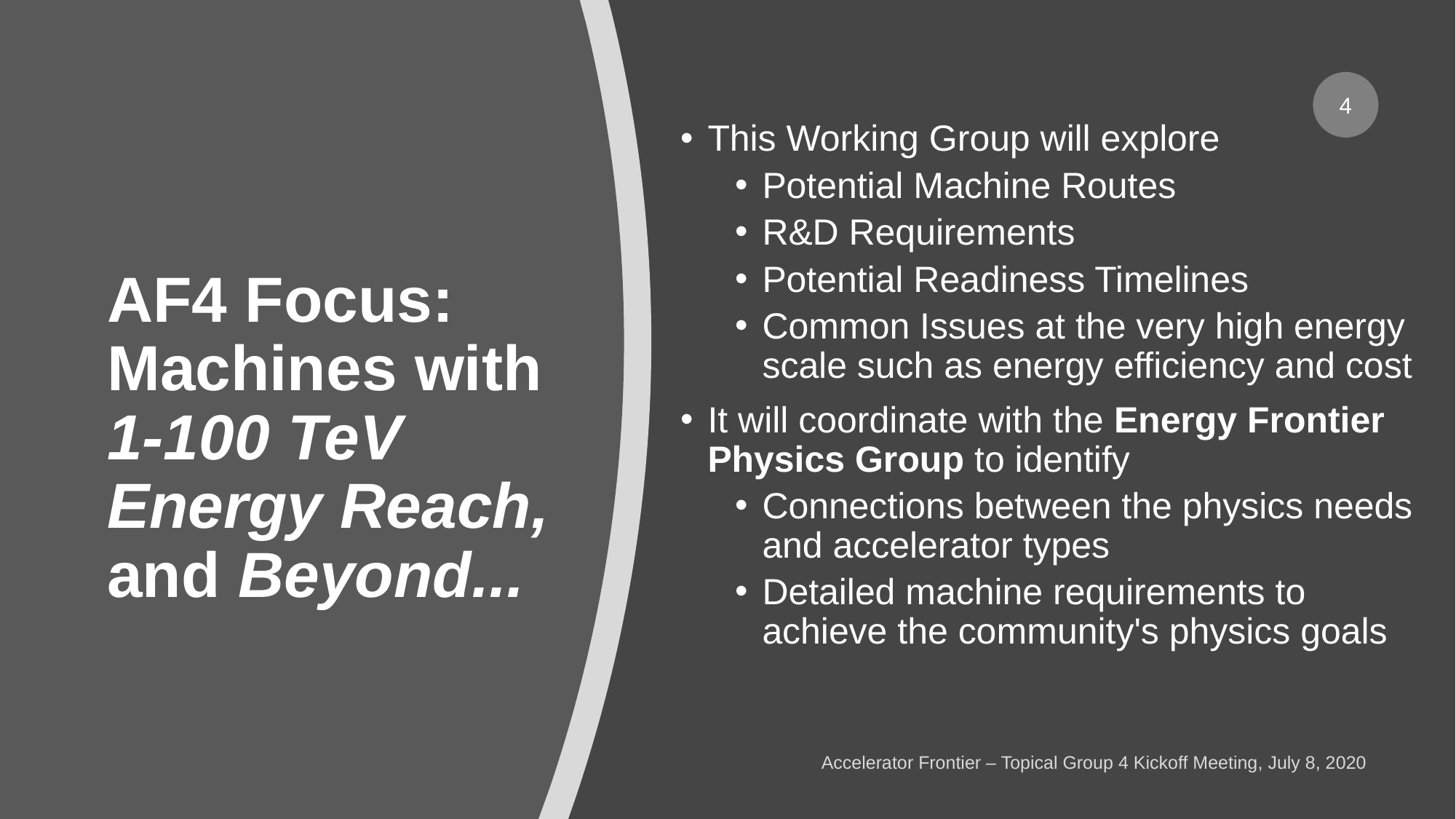

This Working Group will explore
Potential Machine Routes
R&D Requirements
Potential Readiness Timelines
Common Issues at the very high energy scale such as energy efficiency and cost
It will coordinate with the Energy Frontier Physics Group to identify
Connections between the physics needs and accelerator types
Detailed machine requirements to achieve the community's physics goals
4
# AF4 Focus: Machines with 1-100 TeV Energy Reach, and Beyond...
Accelerator Frontier – Topical Group 4 Kickoff Meeting, July 8, 2020